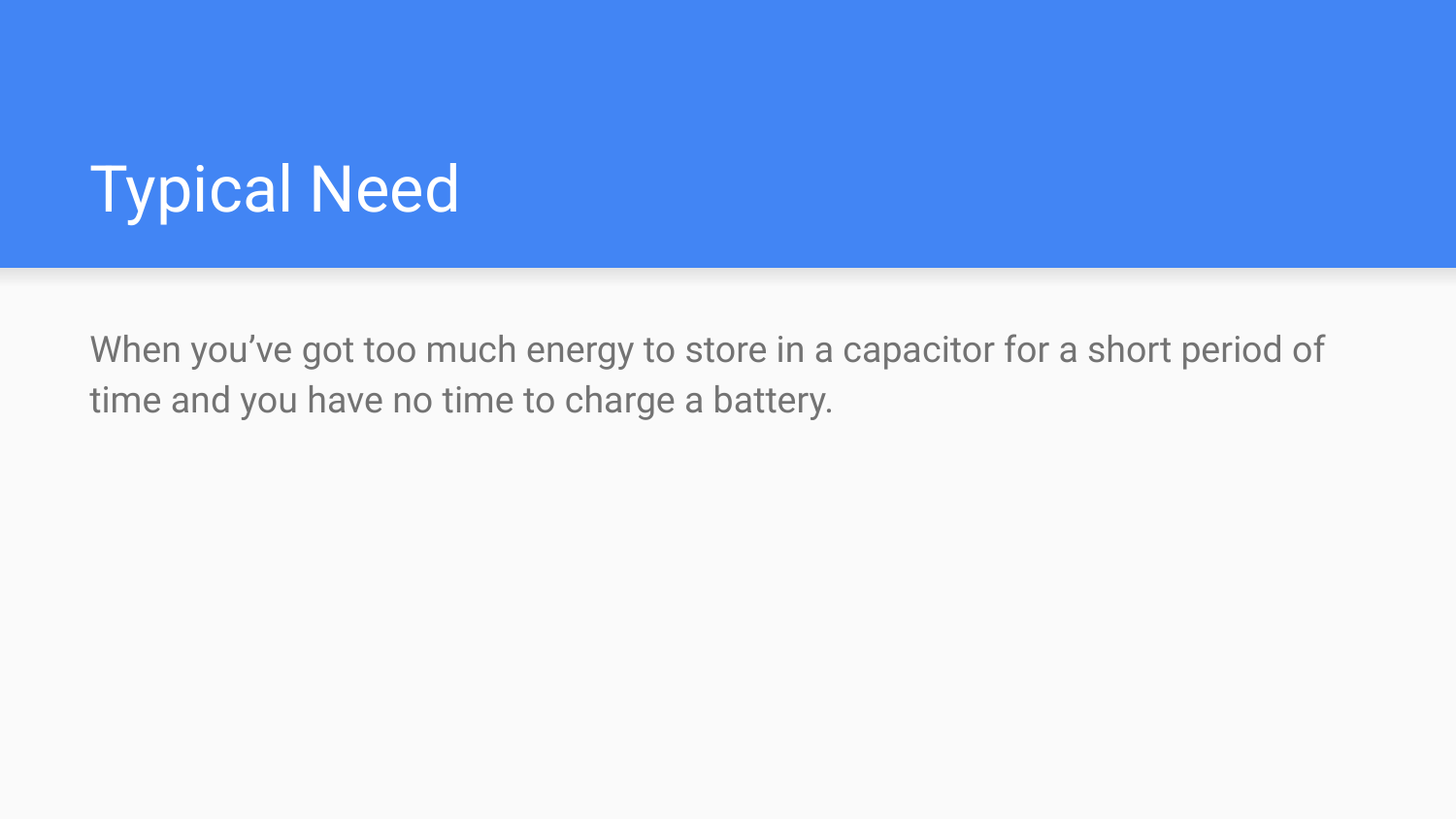

# Typical Need
When you’ve got too much energy to store in a capacitor for a short period of time and you have no time to charge a battery.